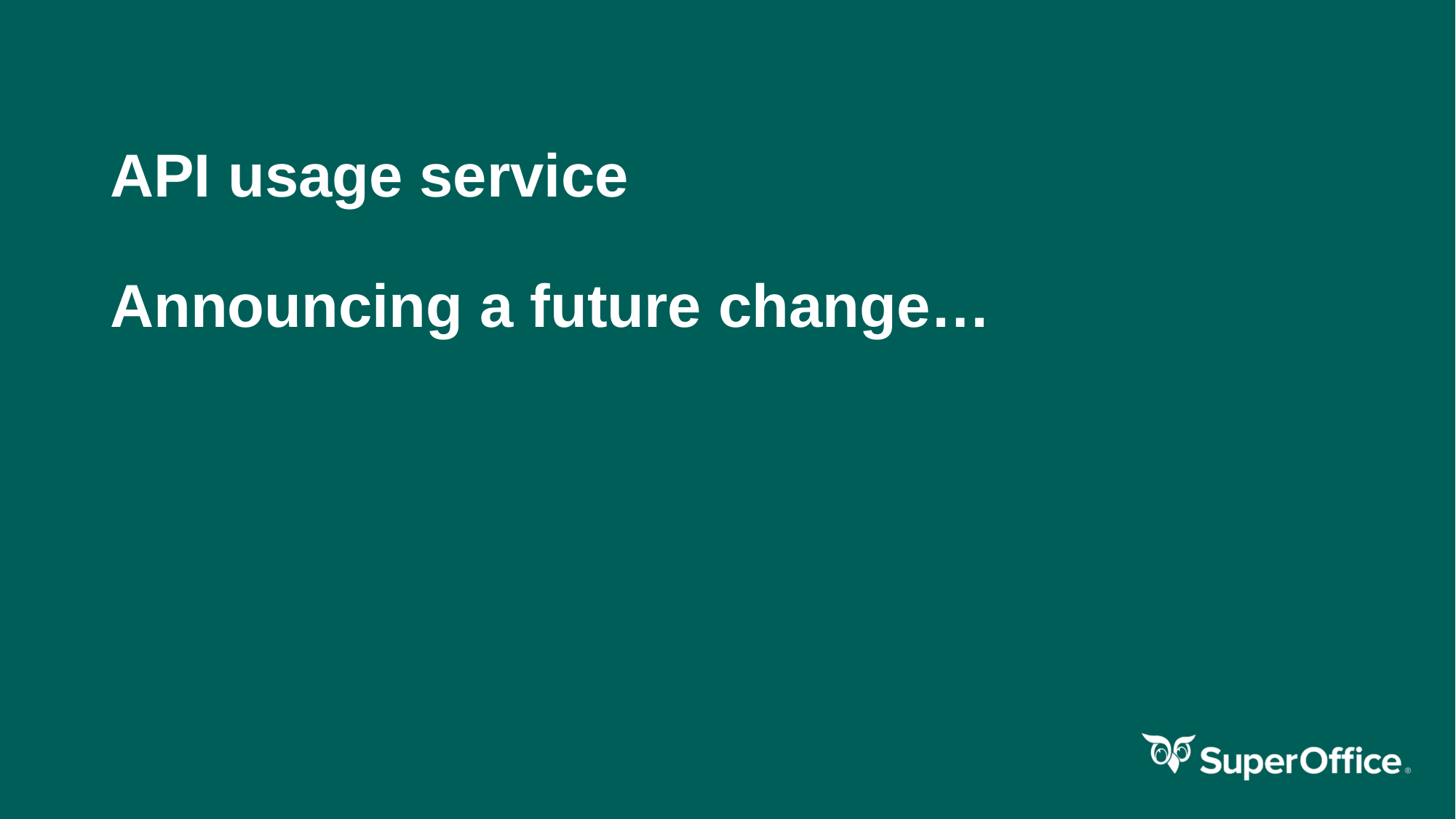

# API usage service Announcing a future change…